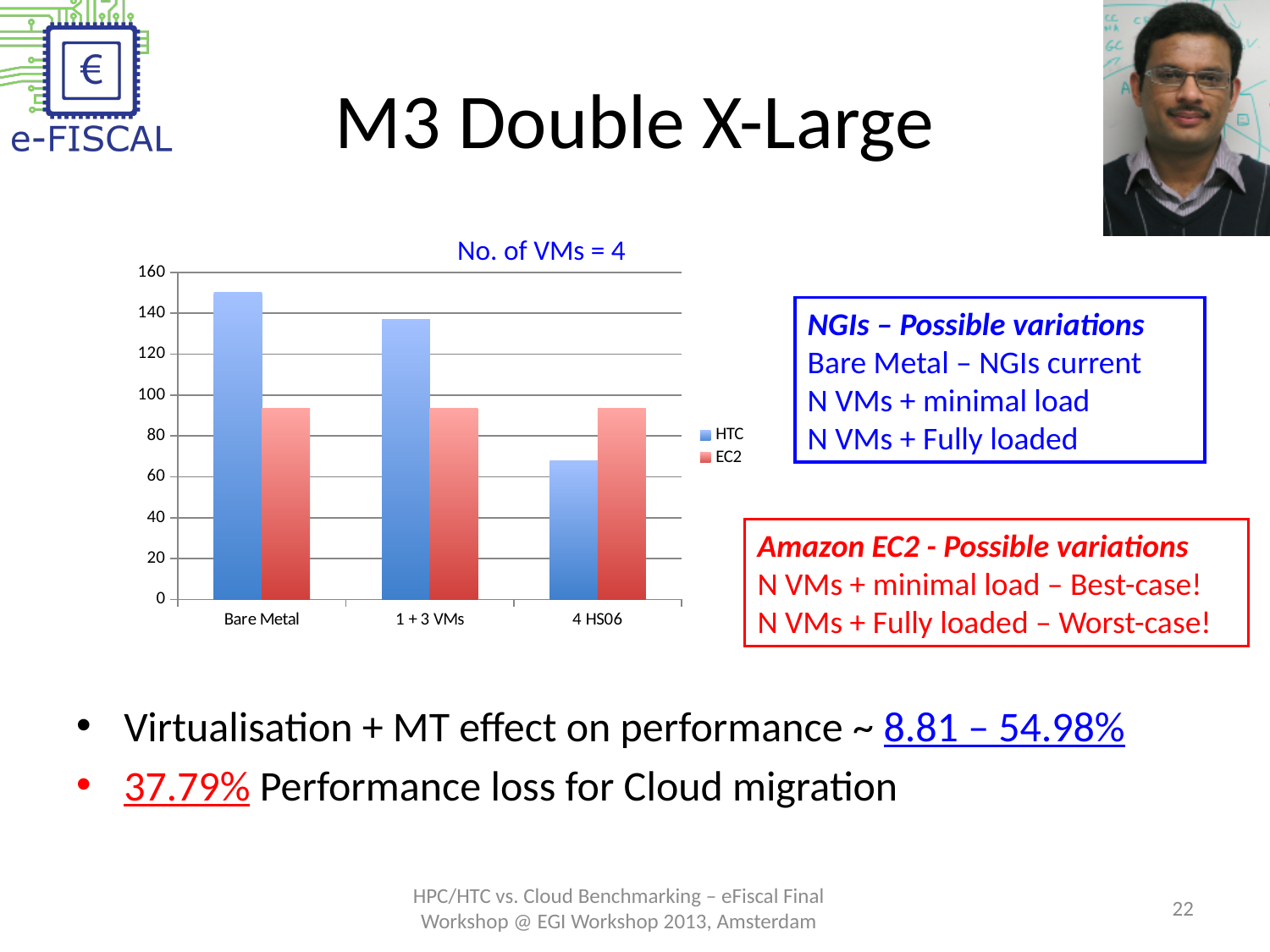

# M3 Double X-Large

Virtualisation + MT effect on performance ~ 8.81 – 54.98%
37.79% Performance loss for Cloud migration
No. of VMs = 4

### Chart

| Category | HTC | EC2 |
|---|---|---|
| Bare Metal | 150.38 | 93.54 |
| 1 + 3 VMs | 137.13 | 93.54 |
| 4 HS06 | 67.71 | 93.54 |
NGIs – Possible variations
Bare Metal – NGIs current
N VMs + minimal load
N VMs + Fully loaded
Amazon EC2 - Possible variations
N VMs + minimal load – Best-case!
N VMs + Fully loaded – Worst-case!
HPC/HTC vs. Cloud Benchmarking – eFiscal Final Workshop @ EGI Workshop 2013, Amsterdam
22